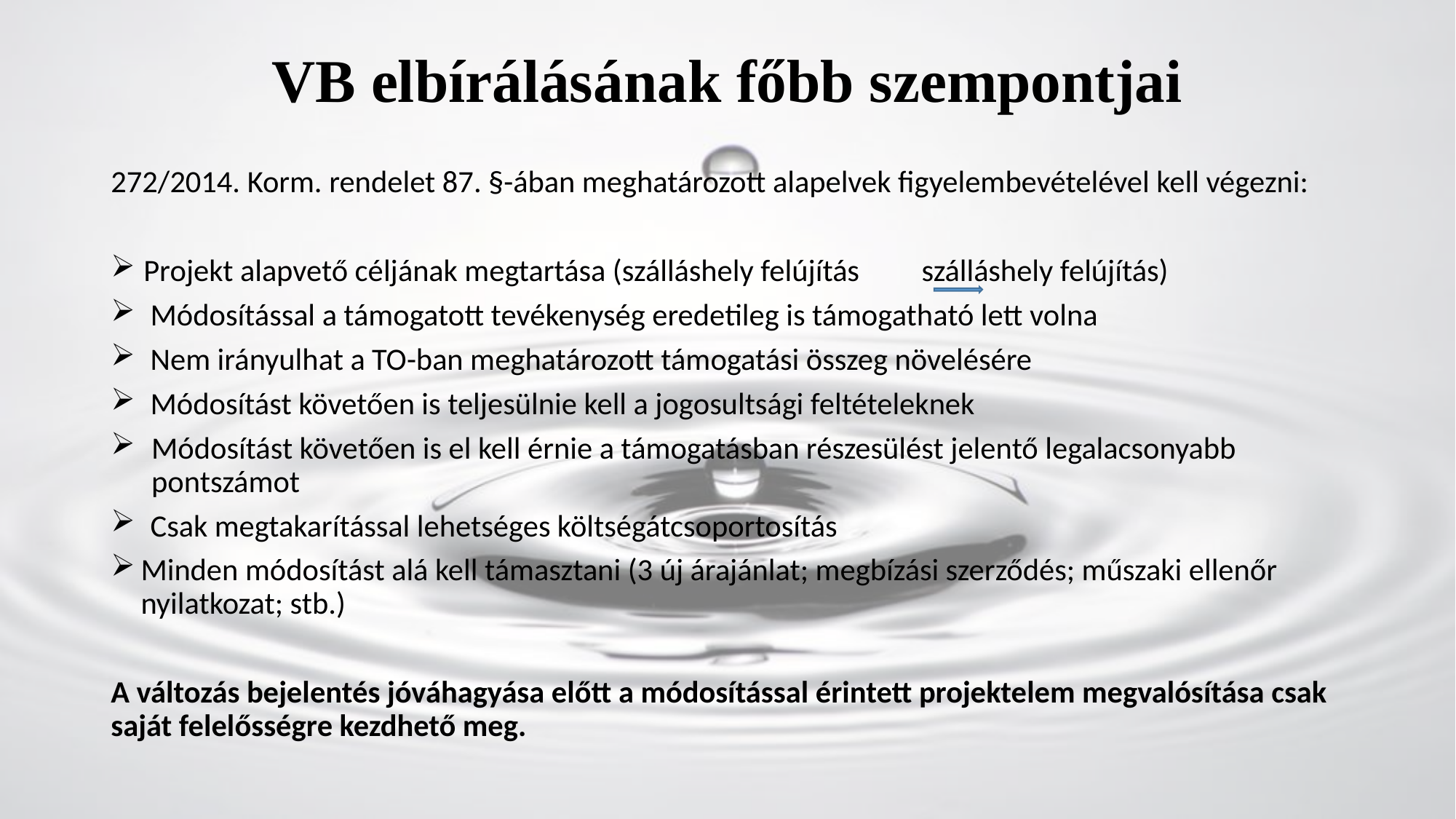

# VB elbírálásának főbb szempontjai
272/2014. Korm. rendelet 87. §-ában meghatározott alapelvek figyelembevételével kell végezni:

 Projekt alapvető céljának megtartása (szálláshely felújítás         szálláshely felújítás)
  Módosítással a támogatott tevékenység eredetileg is támogatható lett volna
  Nem irányulhat a TO-ban meghatározott támogatási összeg növelésére
  Módosítást követően is teljesülnie kell a jogosultsági feltételeknek
Módosítást követően is el kell érnie a támogatásban részesülést jelentő legalacsonyabb pontszámot
  Csak megtakarítással lehetséges költségátcsoportosítás
Minden módosítást alá kell támasztani (3 új árajánlat; megbízási szerződés; műszaki ellenőr nyilatkozat; stb.)

A változás bejelentés jóváhagyása előtt a módosítással érintett projektelem megvalósítása csak saját felelősségre kezdhető meg.